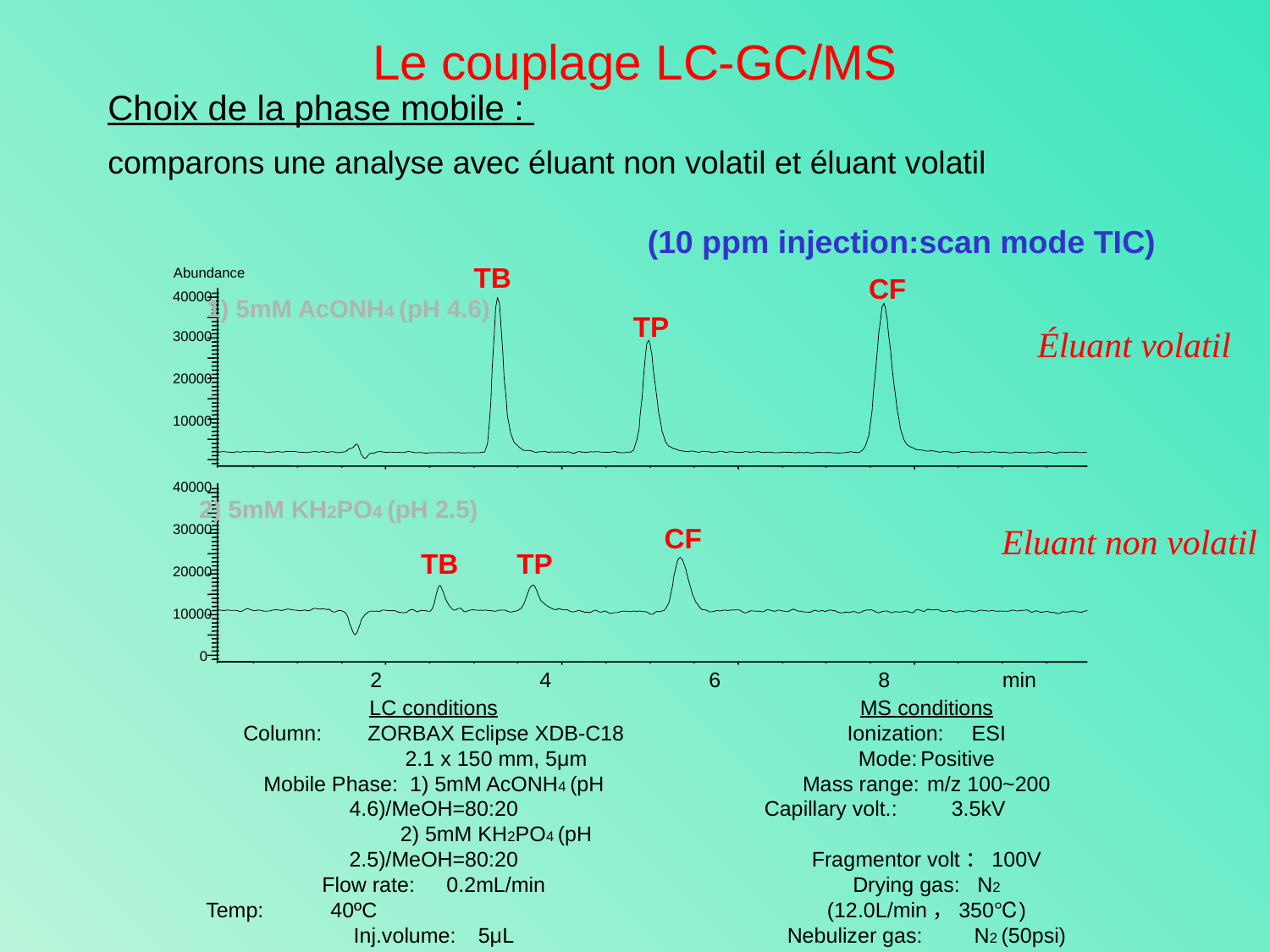

Le couplage LC-GC/MS
Choix de la phase mobile :
comparons une analyse avec éluant non volatil et éluant volatil
(10 ppm injection:scan mode TIC)
TB
Abundance
CF
40000
1) 5mM AcONH4 (pH 4.6)

TP
30000
20000
10000
40000
2) 5mM KH2PO4 (pH 2.5)
30000
CF
TB
TP
20000
10000
0
2
4
6
8
min
Éluant volatil
Eluant non volatil
LC conditions
Column:   	ZORBAX Eclipse XDB-C18
                	2.1 x 150 mm, 5μm
Mobile Phase:  1) 5mM AcONH4 (pH 4.6)/MeOH=80:20
                 	2) 5mM KH2PO4 (pH 2.5)/MeOH=80:20
Flow rate:  	0.2mL/min
Temp:         	40ºC
Inj.volume: 	5μL
MS conditions
Ionization:	ESI
Mode:	Positive
Mass range:	m/z 100~200
Capillary volt.:	3.5kV
Fragmentor volt：100V
Drying gas:	N2 (12.0L/min，350℃)
Nebulizer gas:	N2 (50psi)